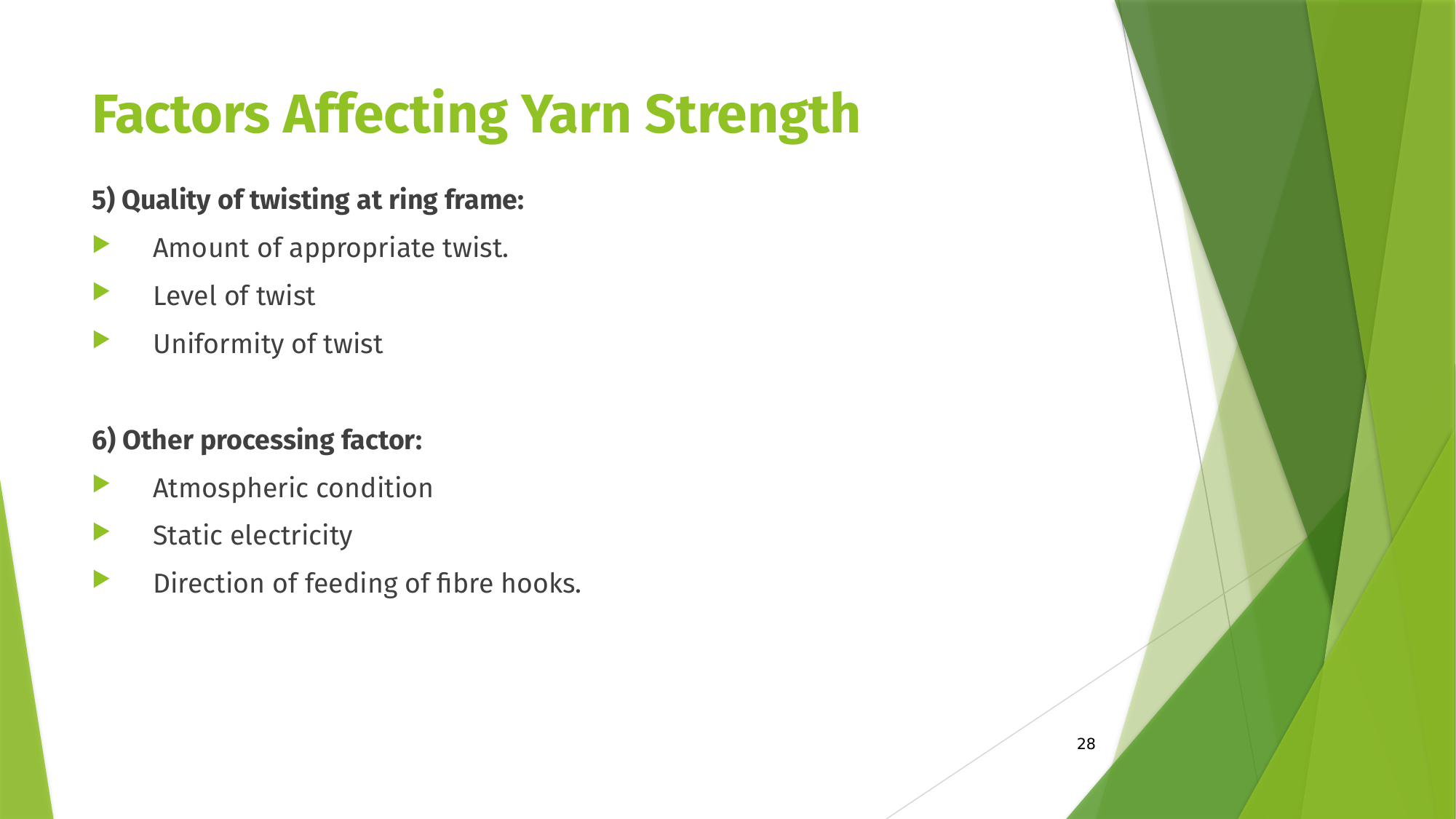

# Factors Affecting Yarn Strength
5) Quality of twisting at ring frame:
Amount of appropriate twist.
Level of twist
Uniformity of twist

6) Other processing factor:
Atmospheric condition
Static electricity
Direction of feeding of fibre hooks.

28